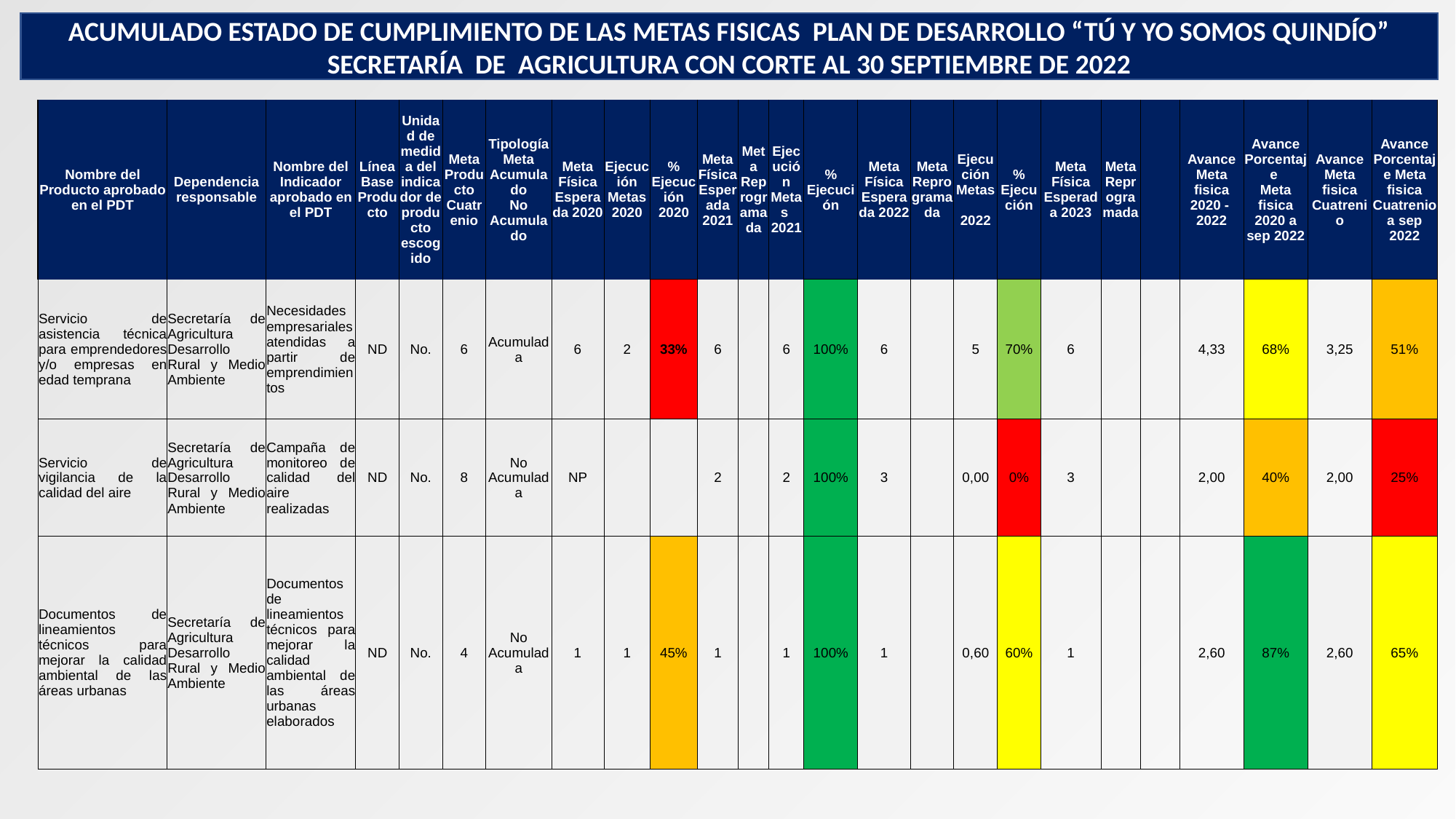

ACUMULADO ESTADO DE CUMPLIMIENTO DE LAS METAS FISICAS  PLAN DE DESARROLLO “TÚ Y YO SOMOS QUINDÍO”
SECRETARÍA  DE  AGRICULTURA CON CORTE AL 30 SEPTIEMBRE DE 2022
| Nombre del Producto aprobado en el PDT | Dependencia responsable | Nombre del Indicador aprobado en el PDT | Línea Base Producto | Unidad de medida del indicador de producto escogido | Meta Producto Cuatrenio | Tipología Meta Acumulado No Acumulado | Meta Física Esperada 2020 | Ejecución Metas 2020 | % Ejecución 2020 | Meta Física Esperada 2021 | Meta Reprogramada | Ejecución Metas 2021 | % Ejecución | Meta Física Esperada 2022 | Meta Reprogramada | Ejecución Metas 2022 | % Ejecución | Meta Física Esperada 2023 | Meta Reprogramada |  | Avance Meta fisica 2020 - 2022 | Avance Porcentaje Meta fisica 2020 a sep 2022 | Avance Meta fisica Cuatrenio | Avance Porcentaje Meta fisica Cuatrenio a sep 2022 |
| --- | --- | --- | --- | --- | --- | --- | --- | --- | --- | --- | --- | --- | --- | --- | --- | --- | --- | --- | --- | --- | --- | --- | --- | --- |
| Servicio de asistencia técnica para emprendedores y/o empresas en edad temprana | Secretaría de Agricultura Desarrollo Rural y Medio Ambiente | Necesidades empresariales atendidas a partir de emprendimientos | ND | No. | 6 | Acumulada | 6 | 2 | 33% | 6 |  | 6 | 100% | 6 |  | 5 | 70% | 6 |  |  | 4,33 | 68% | 3,25 | 51% |
| Servicio de vigilancia de la calidad del aire | Secretaría de Agricultura Desarrollo Rural y Medio Ambiente | Campaña de monitoreo de calidad del aire realizadas | ND | No. | 8 | No Acumulada | NP |  |  | 2 |  | 2 | 100% | 3 |  | 0,00 | 0% | 3 |  |  | 2,00 | 40% | 2,00 | 25% |
| Documentos de lineamientos técnicos para mejorar la calidad ambiental de las áreas urbanas | Secretaría de Agricultura Desarrollo Rural y Medio Ambiente | Documentos de lineamientos técnicos para mejorar la calidad ambiental de las áreas urbanas elaborados | ND | No. | 4 | No Acumulada | 1 | 1 | 45% | 1 |  | 1 | 100% | 1 |  | 0,60 | 60% | 1 |  |  | 2,60 | 87% | 2,60 | 65% |